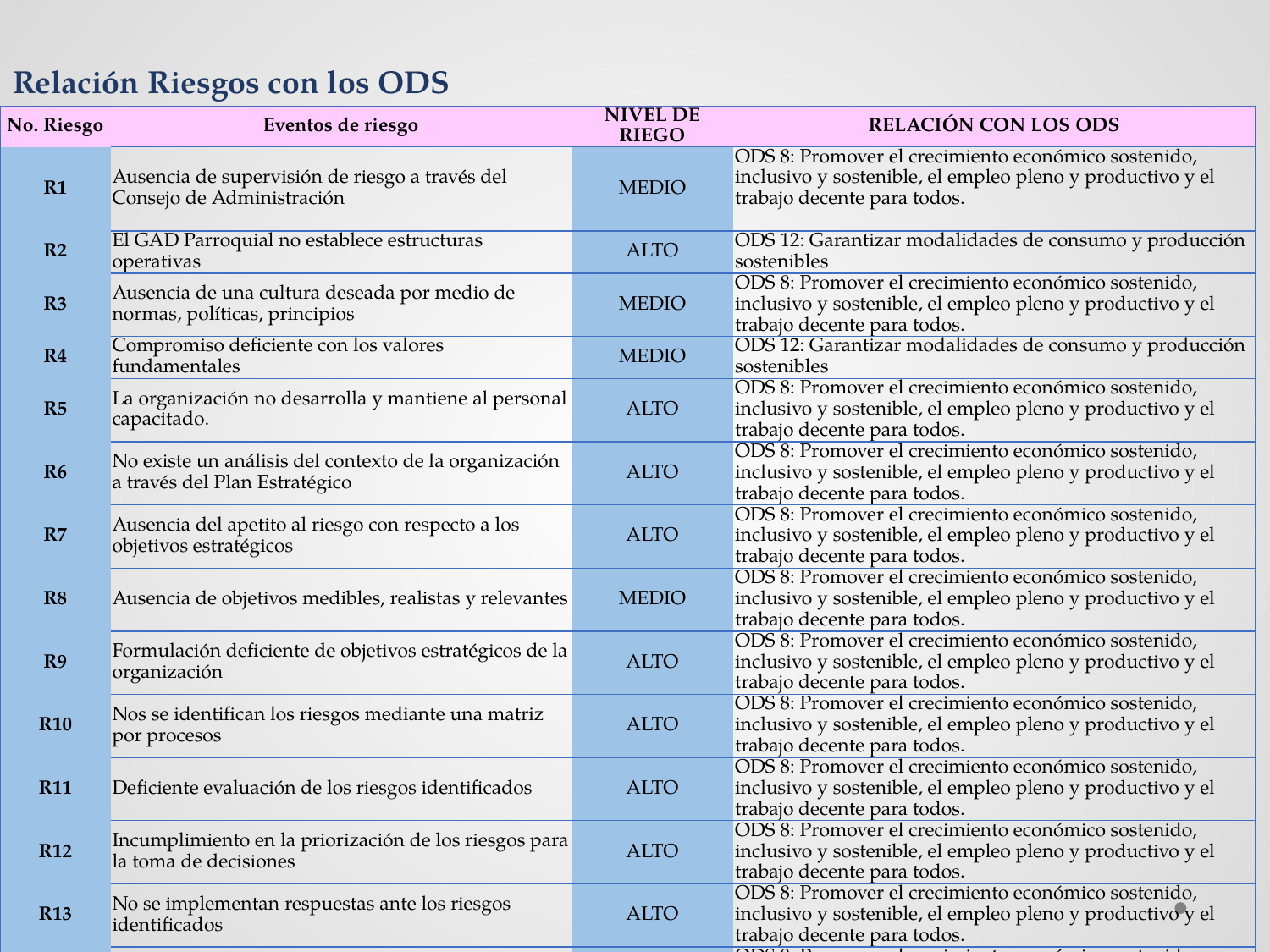

# Relación Riesgos con los ODS
| No. Riesgo | Eventos de riesgo | NIVEL DE RIEGO | RELACIÓN CON LOS ODS |
| --- | --- | --- | --- |
| R1 | Ausencia de supervisión de riesgo a través del Consejo de Administración | MEDIO | ODS 8: Promover el crecimiento económico sostenido, inclusivo y sostenible, el empleo pleno y productivo y el trabajo decente para todos. |
| R2 | El GAD Parroquial no establece estructuras operativas | ALTO | ODS 12: Garantizar modalidades de consumo y producción sostenibles |
| R3 | Ausencia de una cultura deseada por medio de normas, políticas, principios | MEDIO | ODS 8: Promover el crecimiento económico sostenido, inclusivo y sostenible, el empleo pleno y productivo y el trabajo decente para todos. |
| R4 | Compromiso deficiente con los valores fundamentales | MEDIO | ODS 12: Garantizar modalidades de consumo y producción sostenibles |
| R5 | La organización no desarrolla y mantiene al personal capacitado. | ALTO | ODS 8: Promover el crecimiento económico sostenido, inclusivo y sostenible, el empleo pleno y productivo y el trabajo decente para todos. |
| R6 | No existe un análisis del contexto de la organización a través del Plan Estratégico | ALTO | ODS 8: Promover el crecimiento económico sostenido, inclusivo y sostenible, el empleo pleno y productivo y el trabajo decente para todos. |
| R7 | Ausencia del apetito al riesgo con respecto a los objetivos estratégicos | ALTO | ODS 8: Promover el crecimiento económico sostenido, inclusivo y sostenible, el empleo pleno y productivo y el trabajo decente para todos. |
| R8 | Ausencia de objetivos medibles, realistas y relevantes | MEDIO | ODS 8: Promover el crecimiento económico sostenido, inclusivo y sostenible, el empleo pleno y productivo y el trabajo decente para todos. |
| R9 | Formulación deficiente de objetivos estratégicos de la organización | ALTO | ODS 8: Promover el crecimiento económico sostenido, inclusivo y sostenible, el empleo pleno y productivo y el trabajo decente para todos. |
| R10 | Nos se identifican los riesgos mediante una matriz por procesos | ALTO | ODS 8: Promover el crecimiento económico sostenido, inclusivo y sostenible, el empleo pleno y productivo y el trabajo decente para todos. |
| R11 | Deficiente evaluación de los riesgos identificados | ALTO | ODS 8: Promover el crecimiento económico sostenido, inclusivo y sostenible, el empleo pleno y productivo y el trabajo decente para todos. |
| R12 | Incumplimiento en la priorización de los riesgos para la toma de decisiones | ALTO | ODS 8: Promover el crecimiento económico sostenido, inclusivo y sostenible, el empleo pleno y productivo y el trabajo decente para todos. |
| R13 | No se implementan respuestas ante los riesgos identificados | ALTO | ODS 8: Promover el crecimiento económico sostenido, inclusivo y sostenible, el empleo pleno y productivo y el trabajo decente para todos. |
| R14 | Aplicación deficiente de herramientas de autoevaluación para identificar riesgos | ALTO | ODS 8: Promover el crecimiento económico sostenido, inclusivo y sostenible, el empleo pleno y productivo y el trabajo decente para todos. |
| R15 | El GAD no ajusta su estrategia ante cambios en el entorno | MEDIO | ODS 12: Garantizar modalidades de consumo y producción sostenibles |
| R16 | No se identifican los riesgos que afecten al desempeño del área | ALTO | ODS 8: Promover el crecimiento económico sostenido, inclusivo y sostenible, el empleo pleno y productivo y el trabajo decente para todos. |
| R17 | Ausencia de mejoras en la Gestión de Riesgo del GAD | ALTO | ODS 12: Garantizar modalidades de consumo y producción sostenibles |
| R18 | Deficiente aplicación de la información y la tecnología para administrar los riesgos | MEDIO | ODS 8: Promover el crecimiento económico sostenido, inclusivo y sostenible, el empleo pleno y productivo y el trabajo decente para todos. |
| R19 | Deficiente comunicación de la información sobre los riesgos a las partes interesadas | ALTO | ODS 8: Promover el crecimiento económico sostenido, inclusivo y sostenible, el empleo pleno y productivo y el trabajo decente para todos. |
| R20 | El GAD no informa sobre los riesgos, culturas y desempeños. | MEDIO | ODS 8: Promover el crecimiento económico sostenido, inclusivo y sostenible, el empleo pleno y productivo y el trabajo decente para todos. |